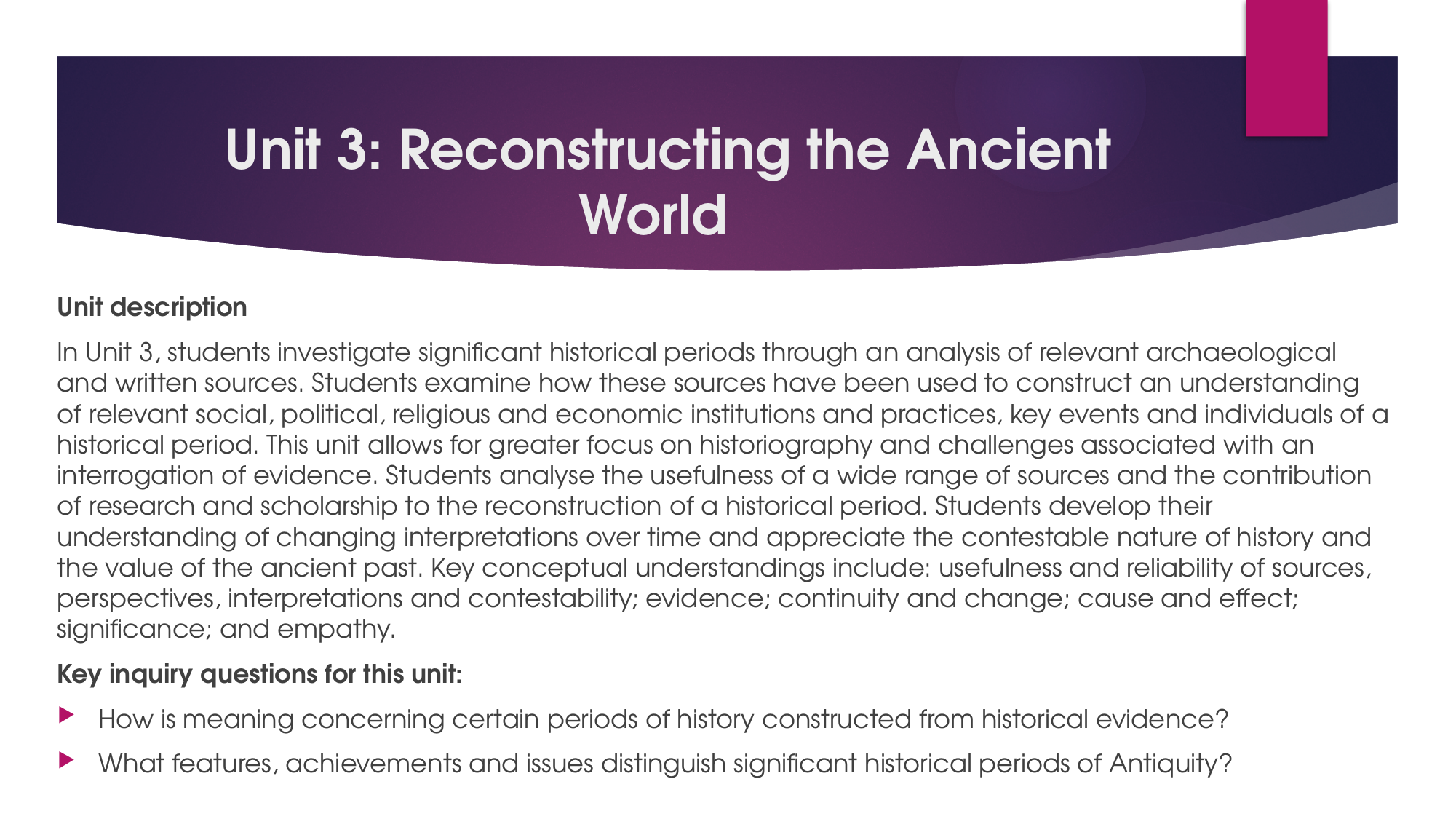

# Unit 3: Reconstructing the Ancient World
Unit description
In Unit 3, students investigate significant historical periods through an analysis of relevant archaeological and written sources. Students examine how these sources have been used to construct an understanding of relevant social, political, religious and economic institutions and practices, key events and individuals of a historical period. This unit allows for greater focus on historiography and challenges associated with an interrogation of evidence. Students analyse the usefulness of a wide range of sources and the contribution of research and scholarship to the reconstruction of a historical period. Students develop their understanding of changing interpretations over time and appreciate the contestable nature of history and the value of the ancient past. Key conceptual understandings include: usefulness and reliability of sources, perspectives, interpretations and contestability; evidence; continuity and change; cause and effect; significance; and empathy.
Key inquiry questions for this unit:
How is meaning concerning certain periods of history constructed from historical evidence?
What features, achievements and issues distinguish significant historical periods of Antiquity?